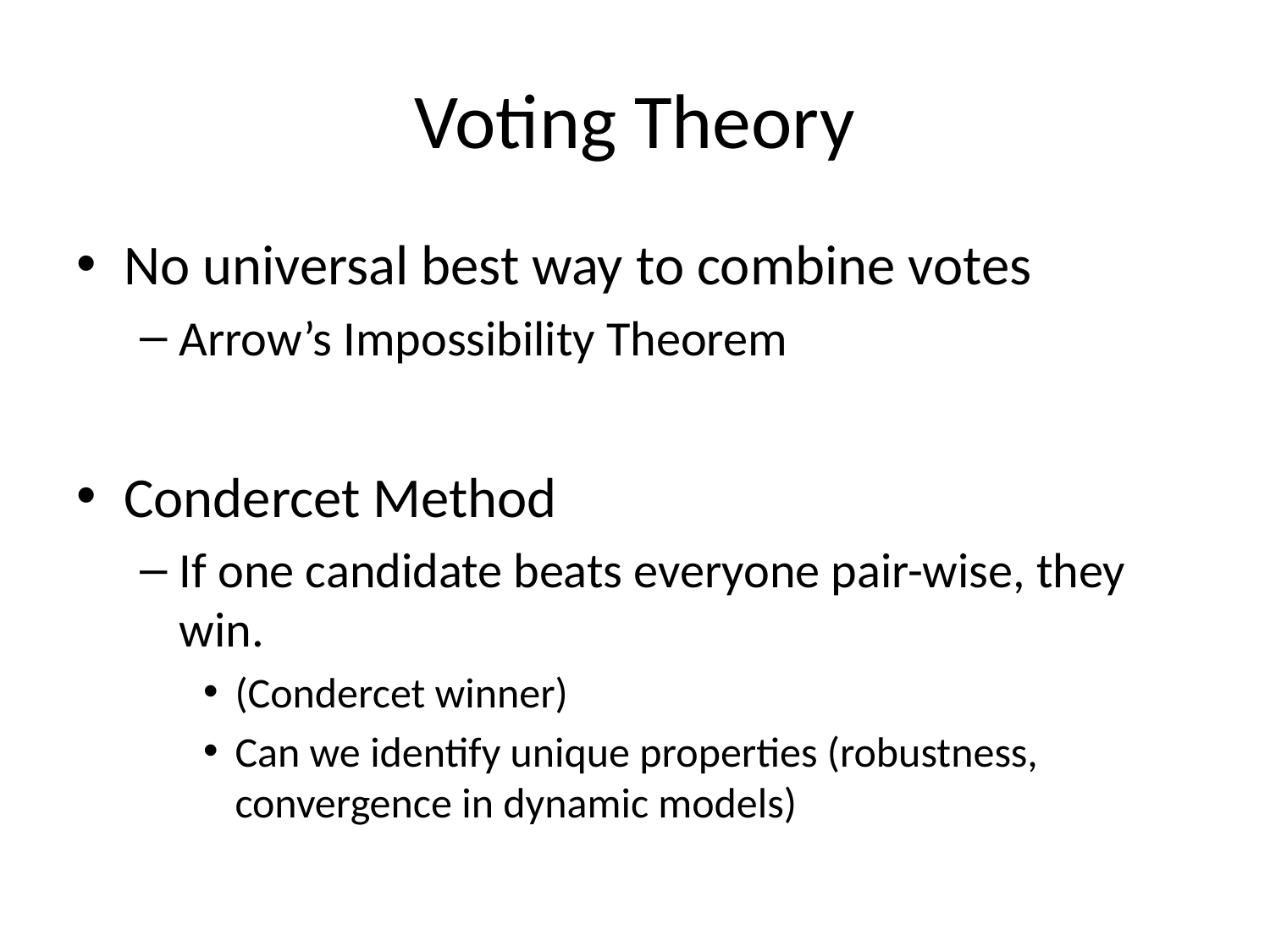

# Voting Theory
No universal best way to combine votes
Arrow’s Impossibility Theorem

Condercet Method
If one candidate beats everyone pair-wise, they win.
(Condercet winner)
Can we identify unique properties (robustness, convergence in dynamic models)